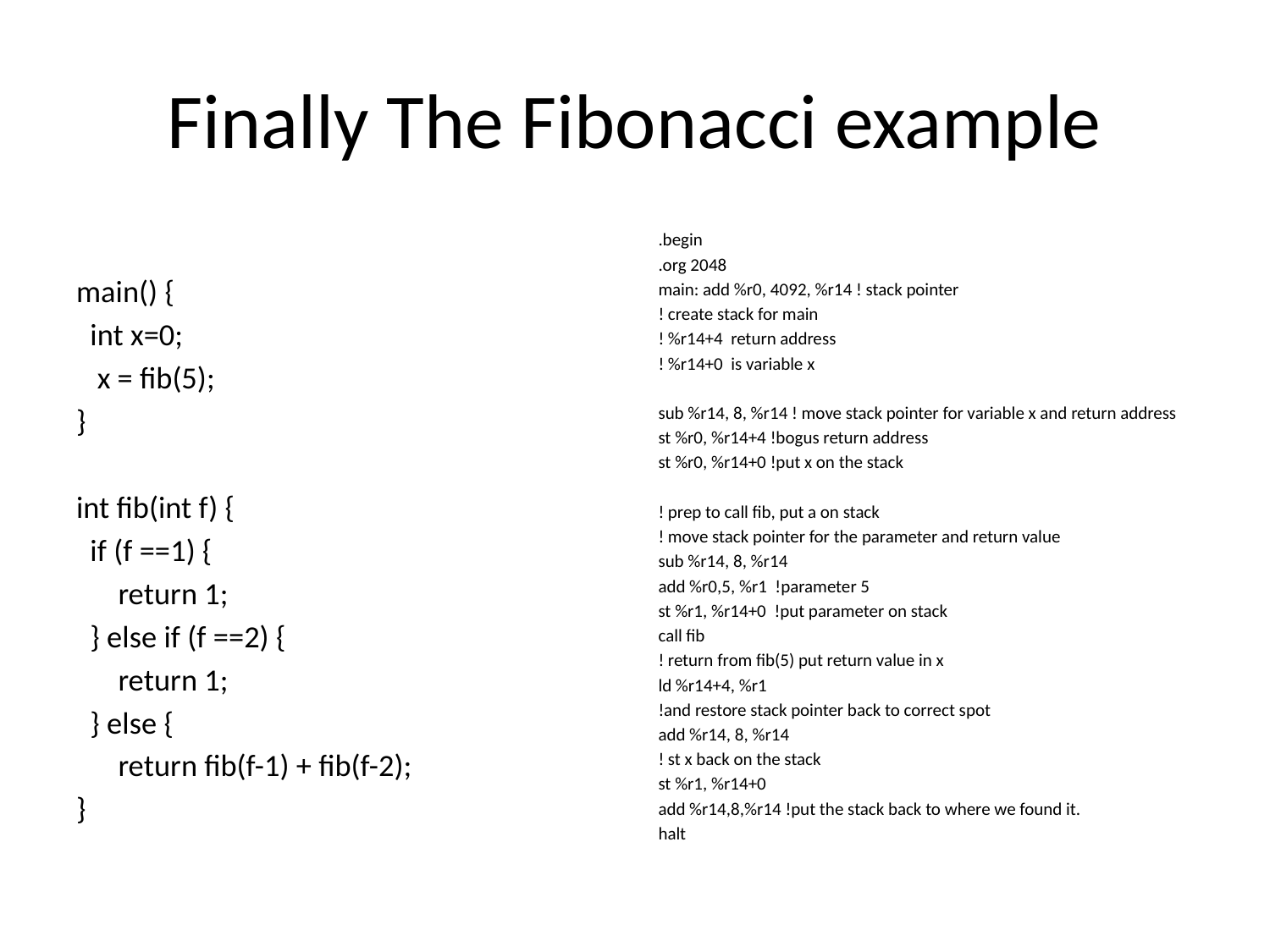

# Finally The Fibonacci example

main() {
  int x=0;
   x = fib(5);
}

int fib(int f) {
  if (f ==1) {
      return 1;
  } else if (f ==2) {
      return 1;
  } else {
      return fib(f-1) + fib(f-2);
}

.begin
.org 2048
main: add %r0, 4092, %r14 ! stack pointer
! create stack for main
! %r14+4  return address
! %r14+0  is variable x

sub %r14, 8, %r14 ! move stack pointer for variable x and return address
st %r0, %r14+4 !bogus return address
st %r0, %r14+0 !put x on the stack

! prep to call fib, put a on stack
! move stack pointer for the parameter and return value
sub %r14, 8, %r14
add %r0,5, %r1  !parameter 5
st %r1, %r14+0  !put parameter on stack
call fib
! return from fib(5) put return value in x
ld %r14+4, %r1
!and restore stack pointer back to correct spot
add %r14, 8, %r14
! st x back on the stack
st %r1, %r14+0
add %r14,8,%r14 !put the stack back to where we found it.
halt